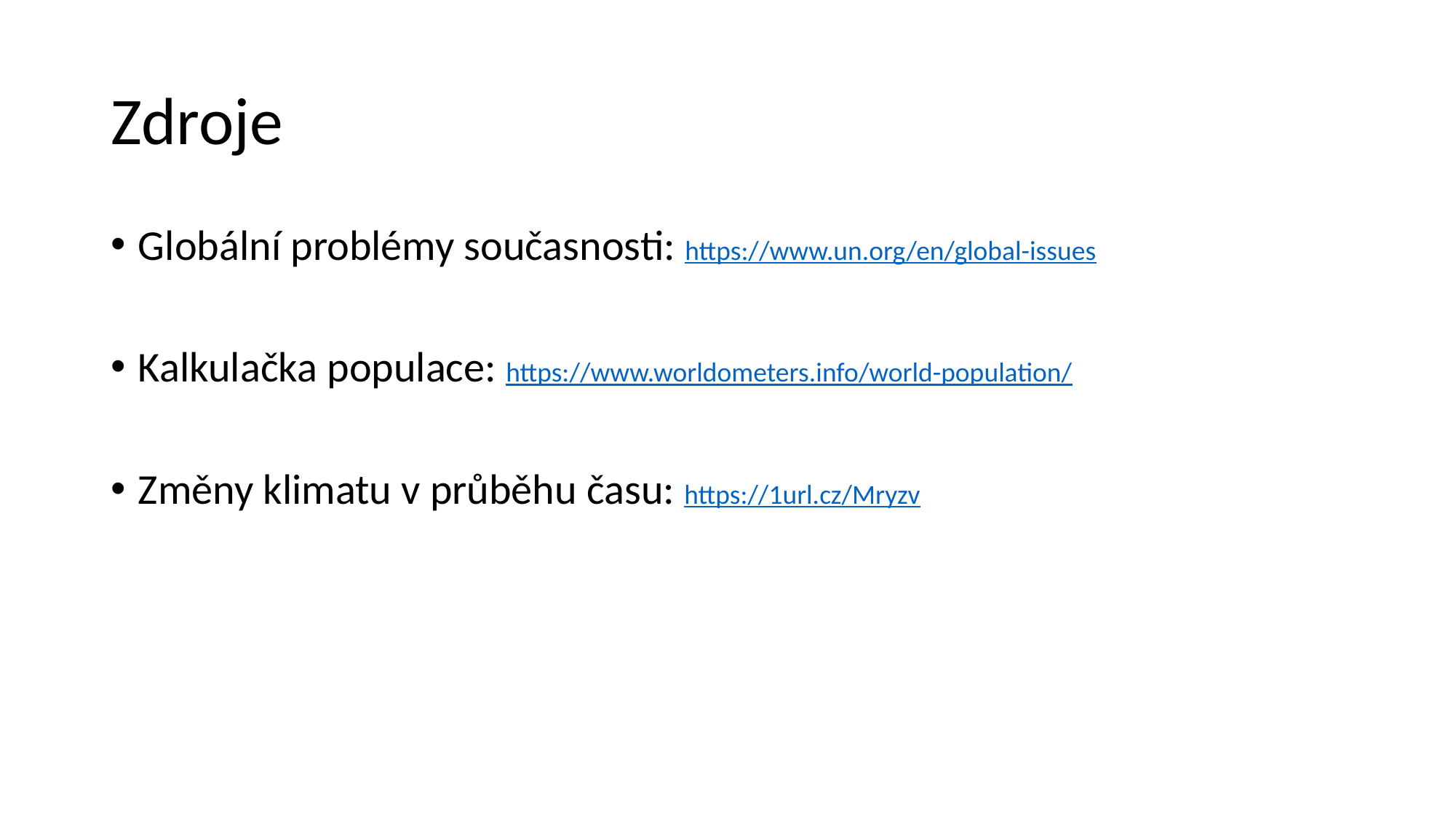

# Zdroje
Globální problémy současnosti: https://www.un.org/en/global-issues

Kalkulačka populace: https://www.worldometers.info/world-population/

Změny klimatu v průběhu času: https://1url.cz/Mryzv